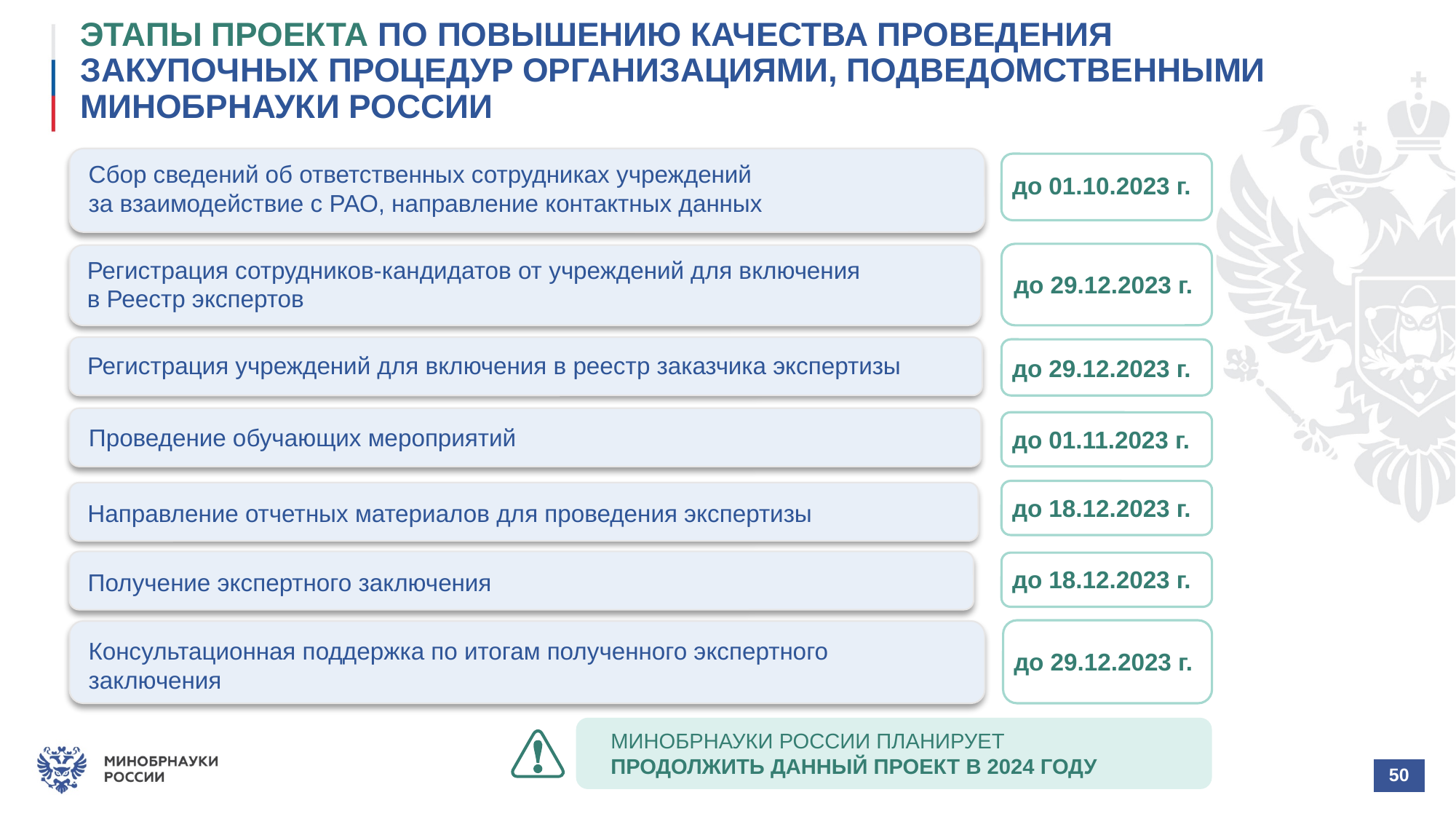

# ЭТАПЫ ПРОЕКТА ПО ПОВЫШЕНИЮ КАЧЕСТВА ПРОВЕДЕНИЯ ЗАКУПОЧНЫХ ПРОЦЕДУР ОРГАНИЗАЦИЯМИ, ПОДВЕДОМСТВЕННЫМИ МИНОБРНАУКИ РОССИИ

Сбор сведений об ответственных сотрудниках учреждений
за взаимодействие с РАО, направление контактных данных

до 01.10.2023 г.

до 29.12.2023 г.

Регистрация сотрудников-кандидатов от учреждений для включения
в Реестр экспертов

Регистрация учреждений для включения в реестр заказчика экспертизы

до 29.12.2023 г.

Проведение обучающих мероприятий

до 01.11.2023 г.

до 18.12.2023 г.

Направление отчетных материалов для проведения экспертизы

Получение экспертного заключения

до 18.12.2023 г.

до 29.12.2023 г.

Консультационная поддержка по итогам полученного экспертного заключения

МИНОБРНАУКИ РОССИИ ПЛАНИРУЕТ ПРОДОЛЖИТЬ ДАННЫЙ ПРОЕКТ В 2024 ГОДУ

| 50 |
| --- |